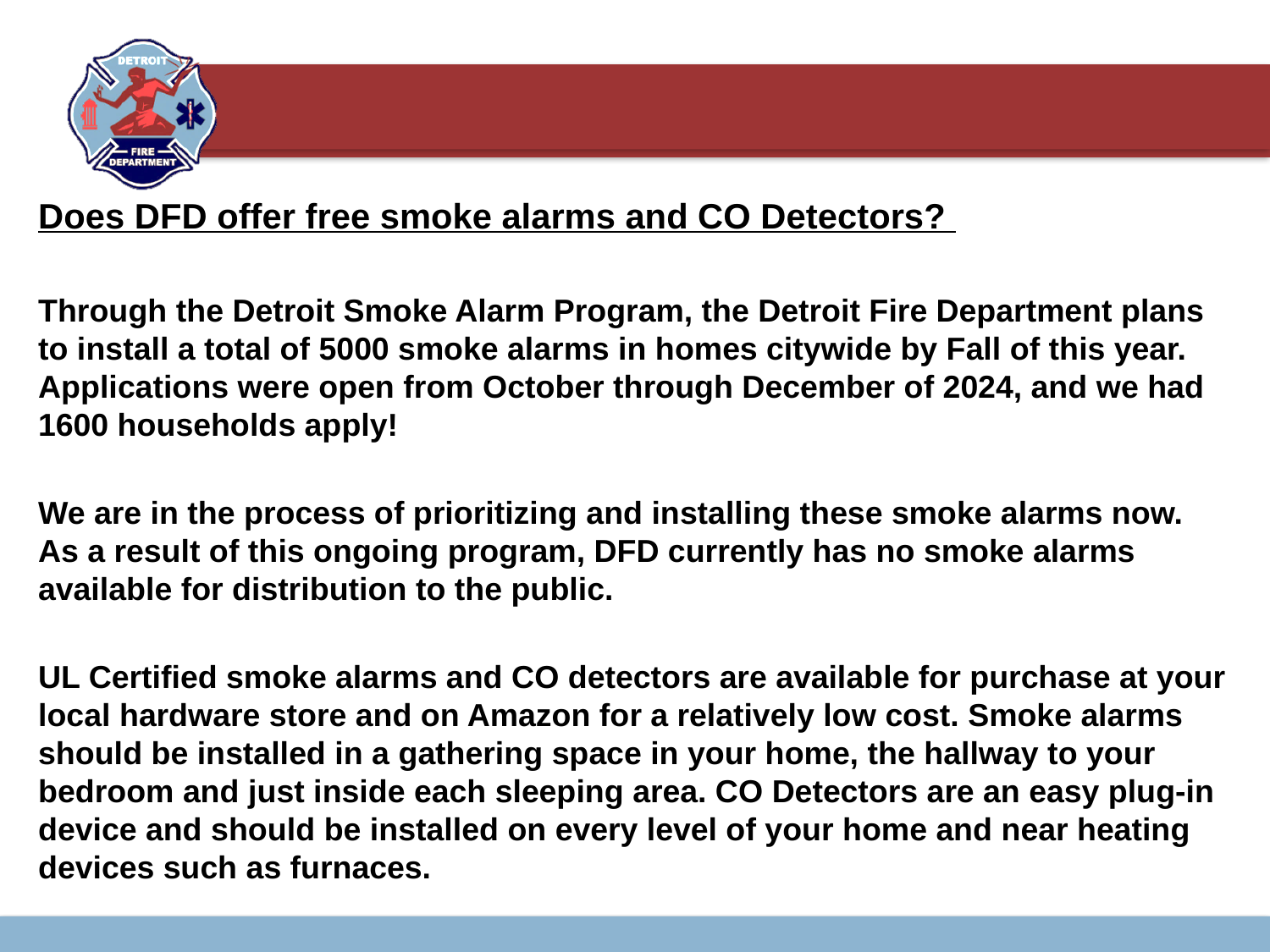

#
Does DFD offer free smoke alarms and CO Detectors?

Through the Detroit Smoke Alarm Program, the Detroit Fire Department plans to install a total of 5000 smoke alarms in homes citywide by Fall of this year. Applications were open from October through December of 2024, and we had 1600 households apply!

We are in the process of prioritizing and installing these smoke alarms now. As a result of this ongoing program, DFD currently has no smoke alarms available for distribution to the public.

UL Certified smoke alarms and CO detectors are available for purchase at your local hardware store and on Amazon for a relatively low cost. Smoke alarms should be installed in a gathering space in your home, the hallway to your bedroom and just inside each sleeping area. CO Detectors are an easy plug-in device and should be installed on every level of your home and near heating devices such as furnaces.